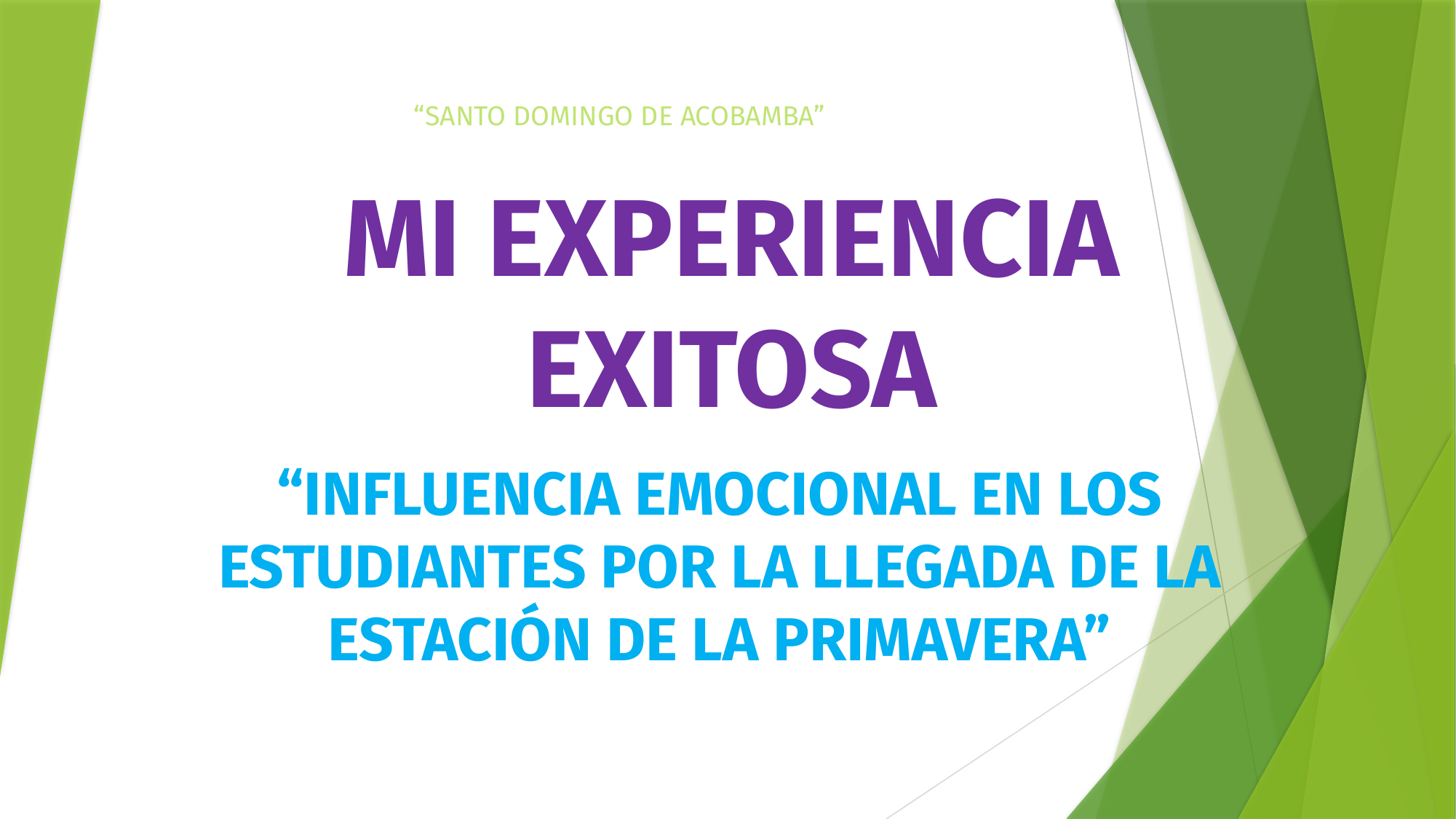

“SANTO DOMINGO DE ACOBAMBA”
# MI EXPERIENCIA EXITOSA
“INFLUENCIA EMOCIONAL EN LOS ESTUDIANTES POR LA LLEGADA DE LA ESTACIÓN DE LA PRIMAVERA”